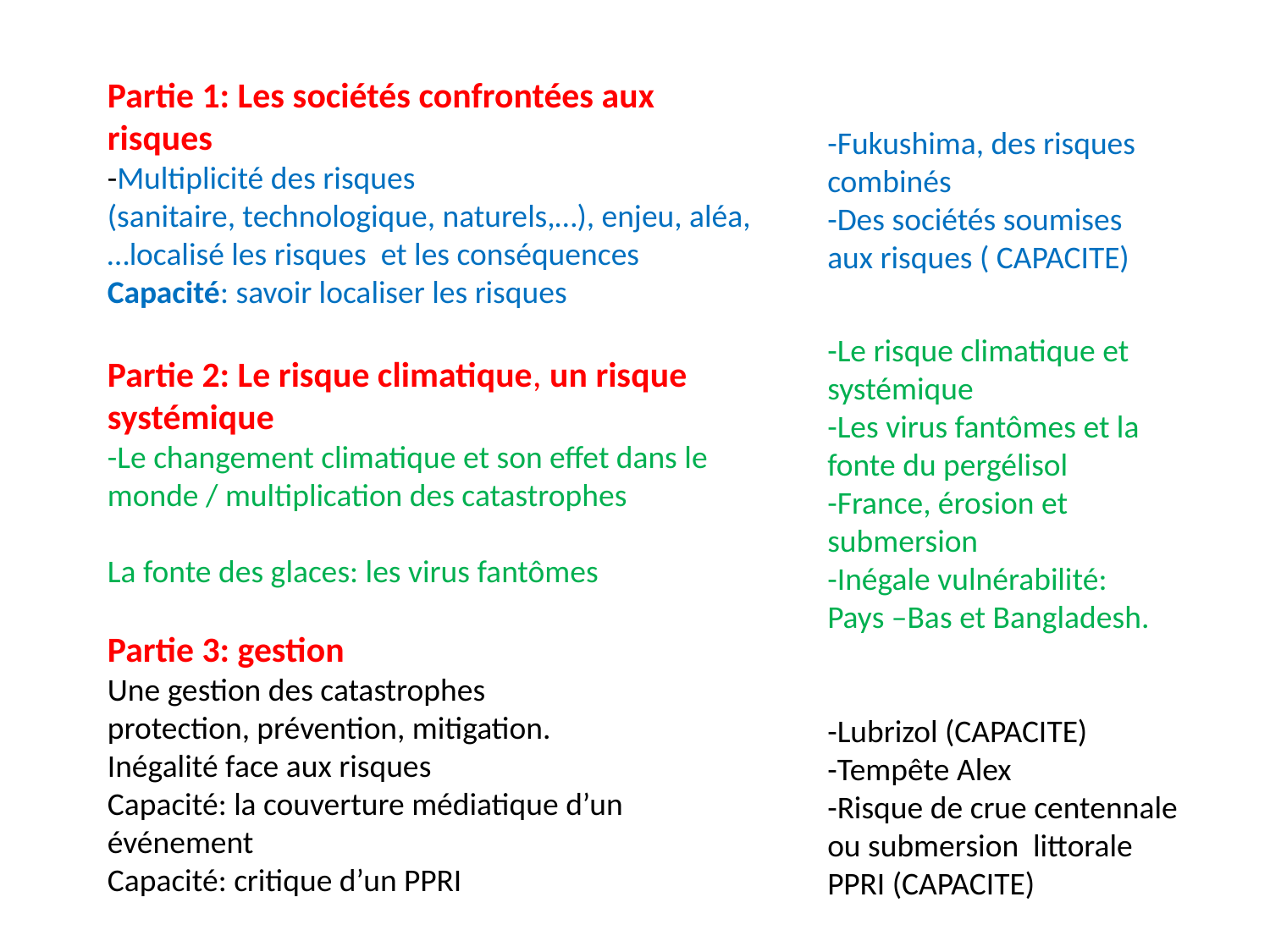

Partie 1: Les sociétés confrontées aux risques
-Multiplicité des risques
(sanitaire, technologique, naturels,…), enjeu, aléa,…localisé les risques  et les conséquences
Capacité: savoir localiser les risques

Partie 2: Le risque climatique, un risque systémique
-Le changement climatique et son effet dans le monde / multiplication des catastrophes

La fonte des glaces: les virus fantômes

Partie 3: gestion
Une gestion des catastrophes
protection, prévention, mitigation.
Inégalité face aux risques
Capacité: la couverture médiatique d’un événement
Capacité: critique d’un PPRI
-Fukushima, des risques combinés
-Des sociétés soumises aux risques ( CAPACITE)
-Le risque climatique et systémique
-Les virus fantômes et la fonte du pergélisol
-France, érosion et submersion
-Inégale vulnérabilité:
Pays –Bas et Bangladesh.

-Lubrizol (CAPACITE)
-Tempête Alex
-Risque de crue centennale ou submersion  littorale
PPRI (CAPACITE)